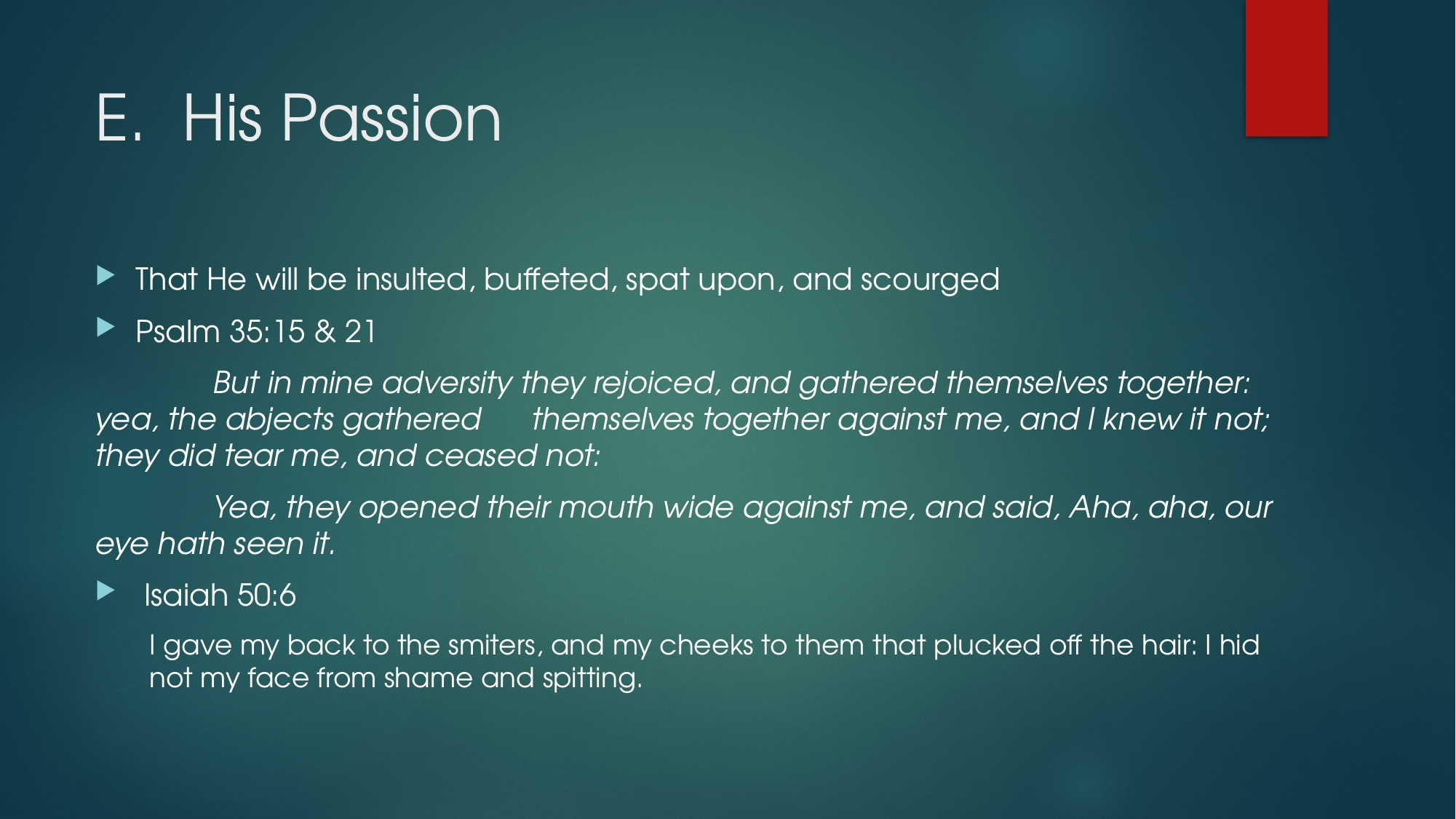

# E.  His Passion
That He will be insulted, buffeted, spat upon, and scourged
Psalm 35:15 & 21
	 But in mine adversity they rejoiced, and gathered themselves together: yea, the abjects gathered 	themselves together against me, and I knew it not; they did tear me, and ceased not:
	 Yea, they opened their mouth wide against me, and said, Aha, aha, our eye hath seen it.
 Isaiah 50:6
I gave my back to the smiters, and my cheeks to them that plucked off the hair: I hid not my face from shame and spitting.